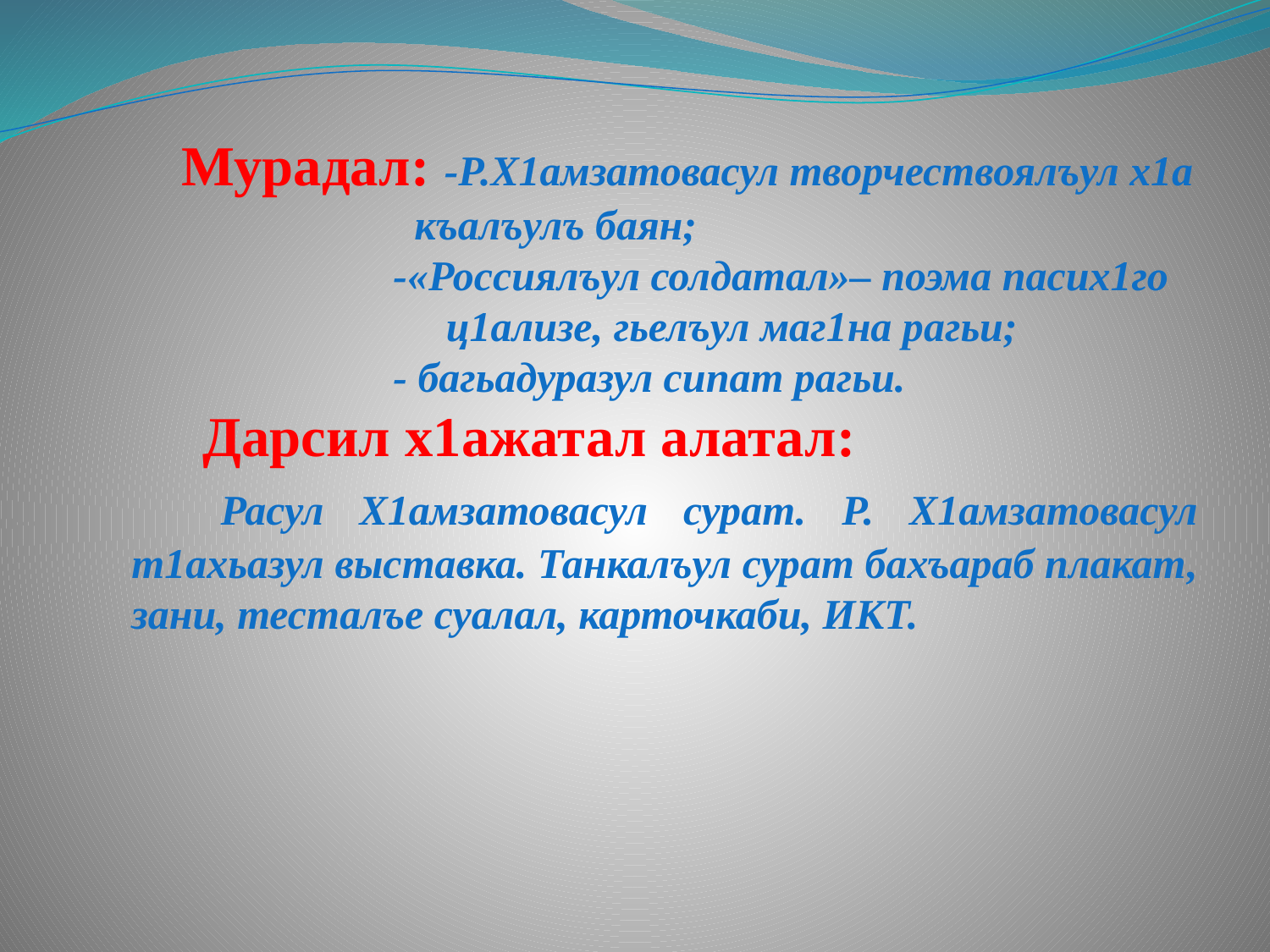

Мурадал: -Р.Х1амзатовасул творчествоялъул х1а
                      къалъулъ баян;
                    -«Россиялъул солдатал»– поэма пасих1го
                         ц1ализе, гьелъул маг1на рагьи;
                    - багьадуразул сипат рагьи.
  Дарсил х1ажатал алатал:
 Расул Х1амзатовасул сурат. Р. Х1амзатовасул т1ахьазул выставка. Танкалъул сурат бахъараб плакат, зани, тесталъе суалал, карточкаби, ИКТ.